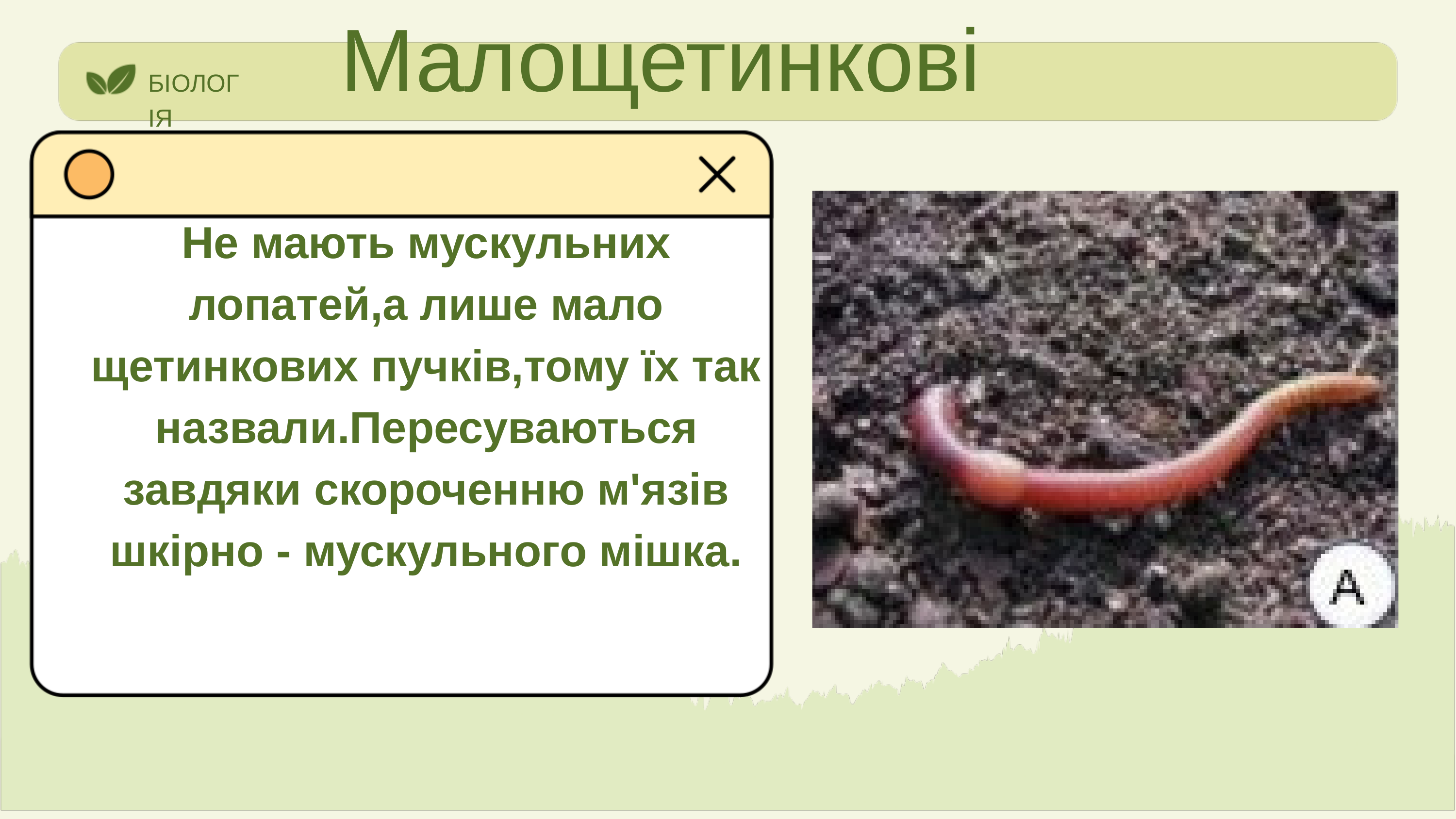

Малощетинкові

БІОЛОГІЯ

Не мають мускульних лопатей,а лише мало щетинкових пучків,тому їх так назвали.Пересуваються завдяки скороченню м'язів шкірно - мускульного мішка.